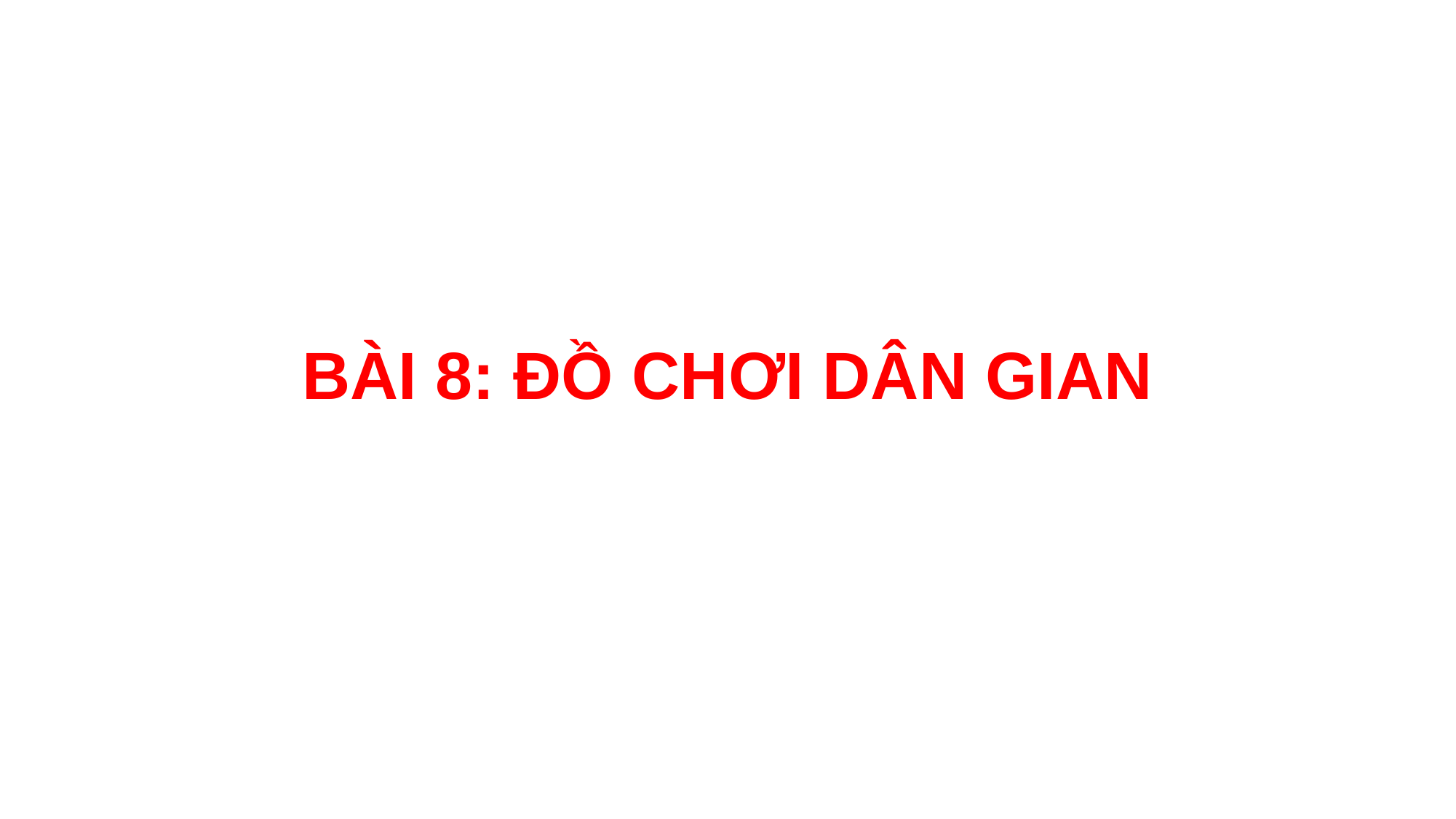

# BÀI 8: ĐỒ CHƠI DÂN GIAN